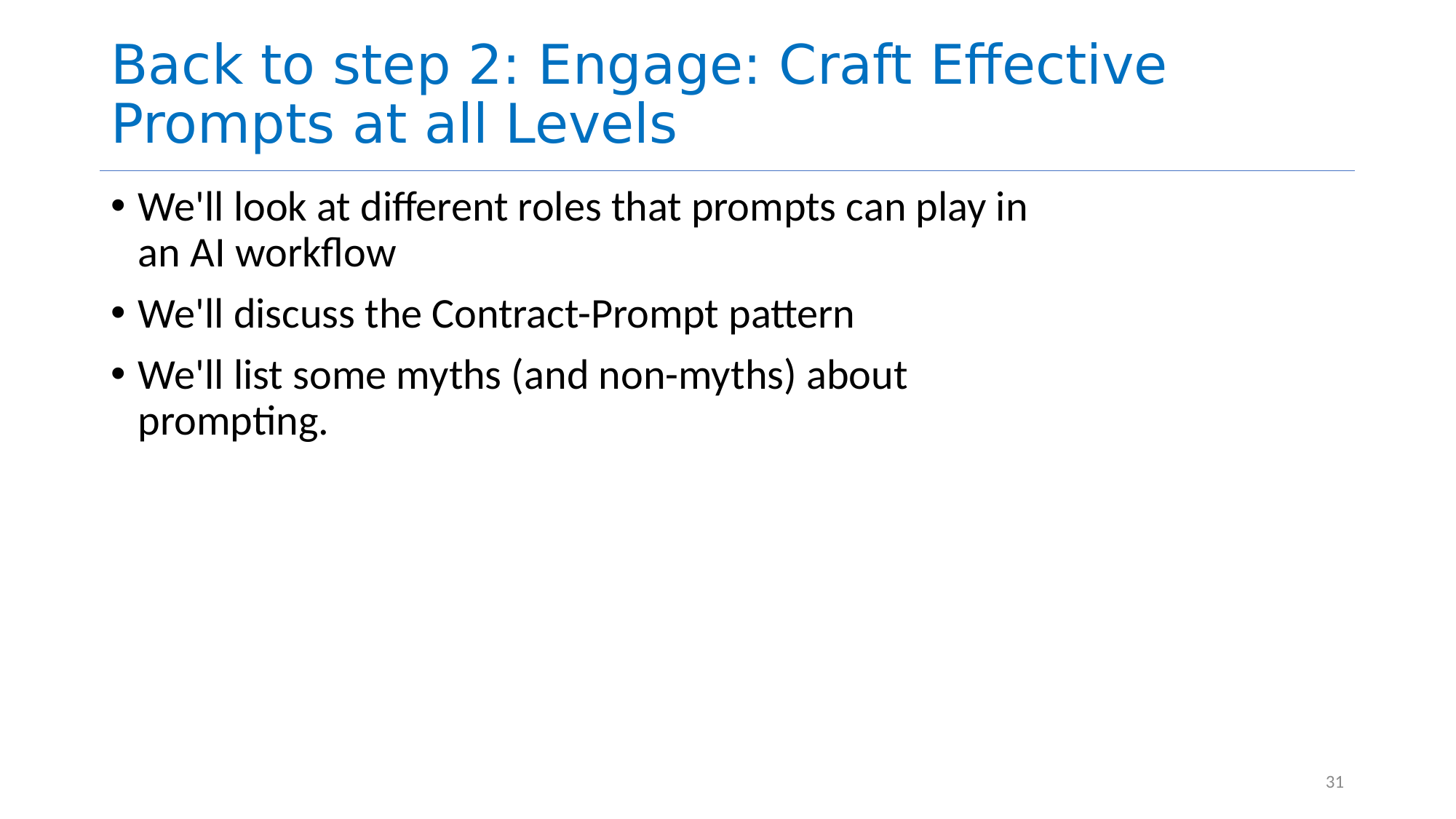

# Back to step 2: Engage: Craft Effective Prompts at all Levels
We'll look at different roles that prompts can play in an AI workflow
We'll discuss the Contract-Prompt pattern
We'll list some myths (and non-myths) about prompting.
31